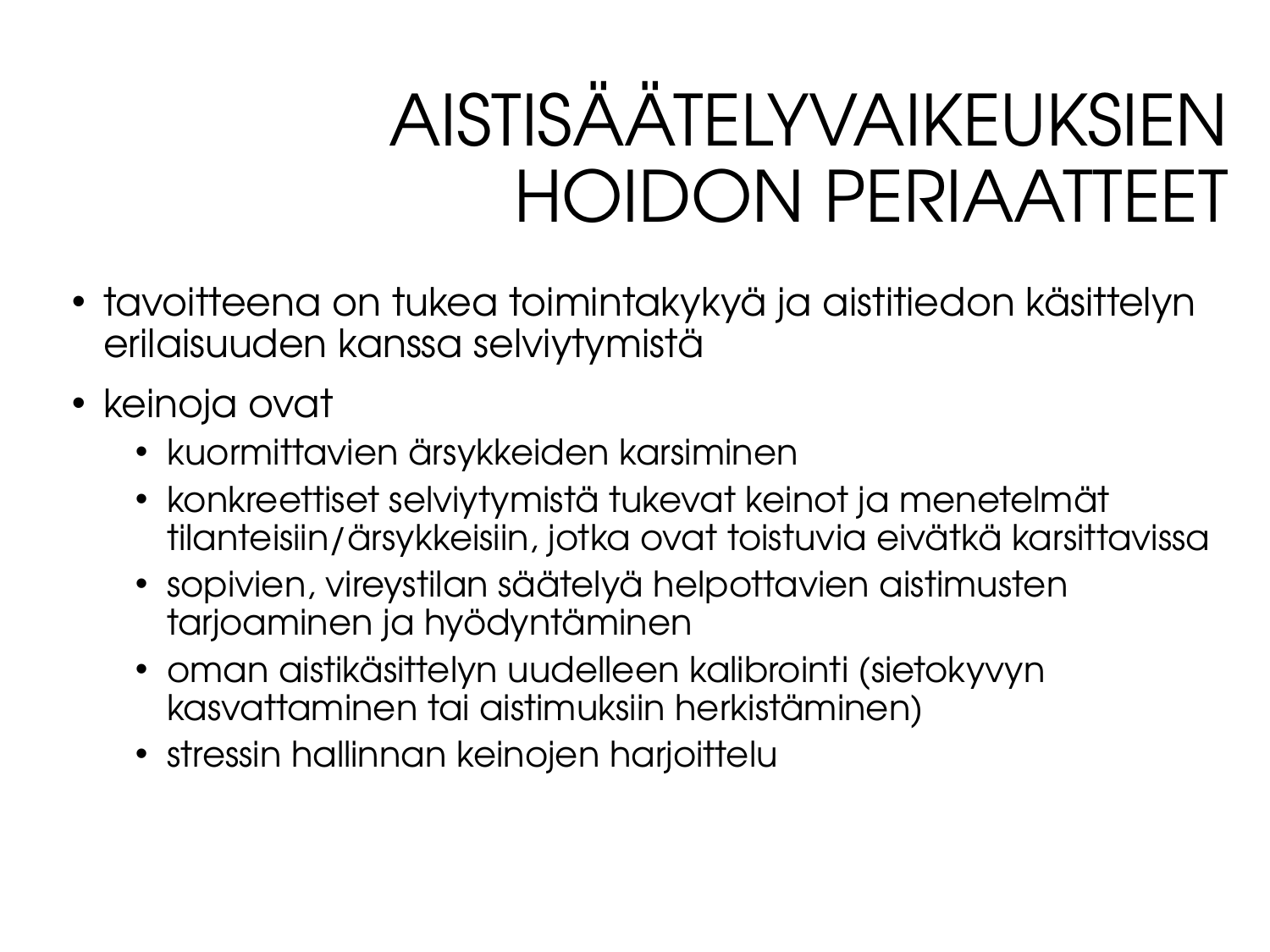

# aistisäätelyvaikeuksien hoidon periaatteet
tavoitteena on tukea toimintakykyä ja aistitiedon käsittelyn erilaisuuden kanssa selviytymistä
keinoja ovat
kuormittavien ärsykkeiden karsiminen
konkreettiset selviytymistä tukevat keinot ja menetelmät tilanteisiin/ärsykkeisiin, jotka ovat toistuvia eivätkä karsittavissa
sopivien, vireystilan säätelyä helpottavien aistimusten tarjoaminen ja hyödyntäminen
oman aistikäsittelyn uudelleen kalibrointi (sietokyvyn kasvattaminen tai aistimuksiin herkistäminen)
stressin hallinnan keinojen harjoittelu